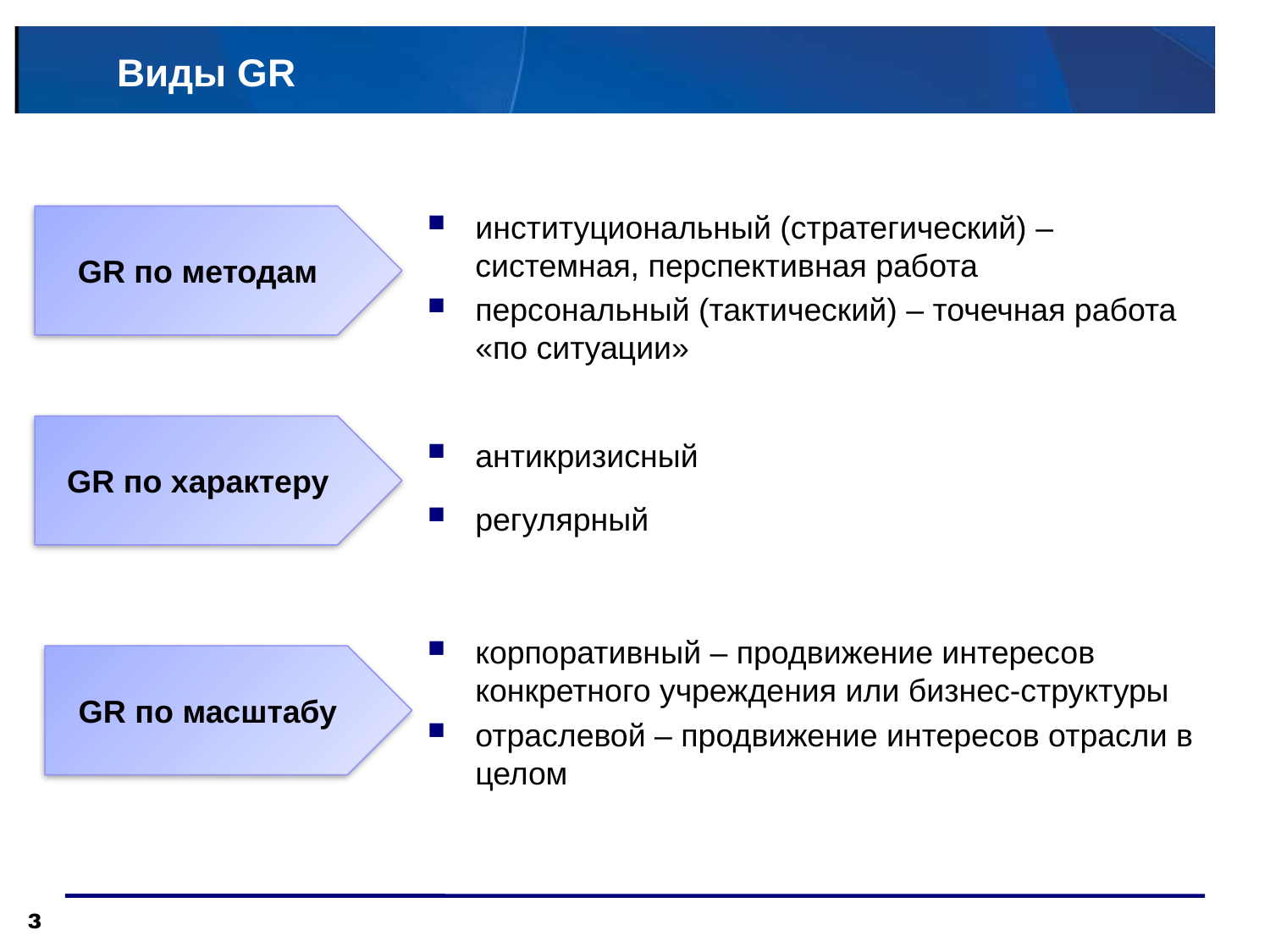

# Виды GR

институциональный (стратегический) – системная, перспективная работа
персональный (тактический) – точечная работа «по ситуации»

антикризисный
регулярный

корпоративный – продвижение интересов конкретного учреждения или бизнес-структуры
отраслевой – продвижение интересов отрасли в целом

GR по методам
GR по характеру
GR по масштабу
3